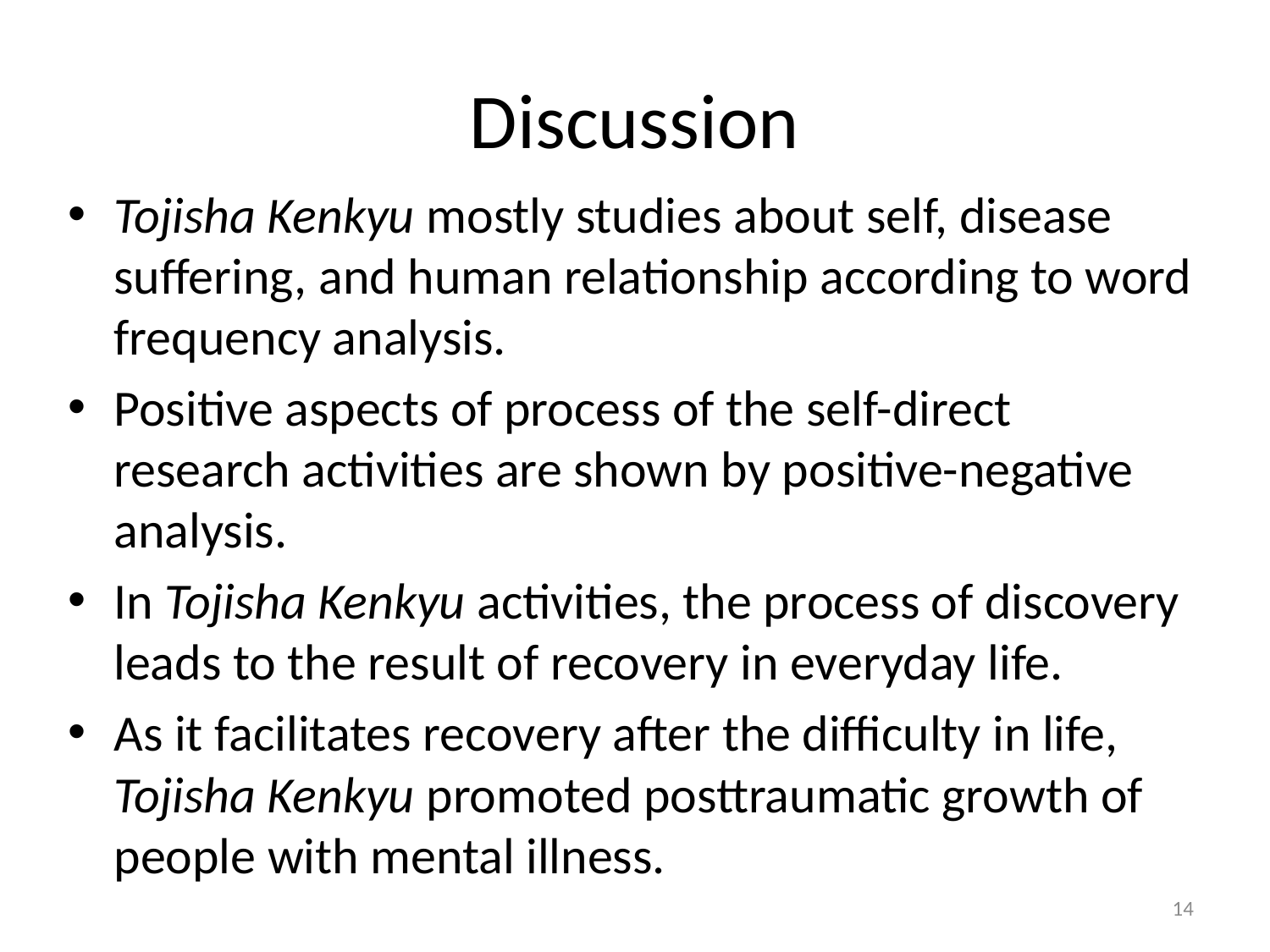

# Discussion
Tojisha Kenkyu mostly studies about self, disease suffering, and human relationship according to word frequency analysis.
Positive aspects of process of the self-direct research activities are shown by positive-negative analysis.
In Tojisha Kenkyu activities, the process of discovery leads to the result of recovery in everyday life.
As it facilitates recovery after the difficulty in life, Tojisha Kenkyu promoted posttraumatic growth of people with mental illness.
14